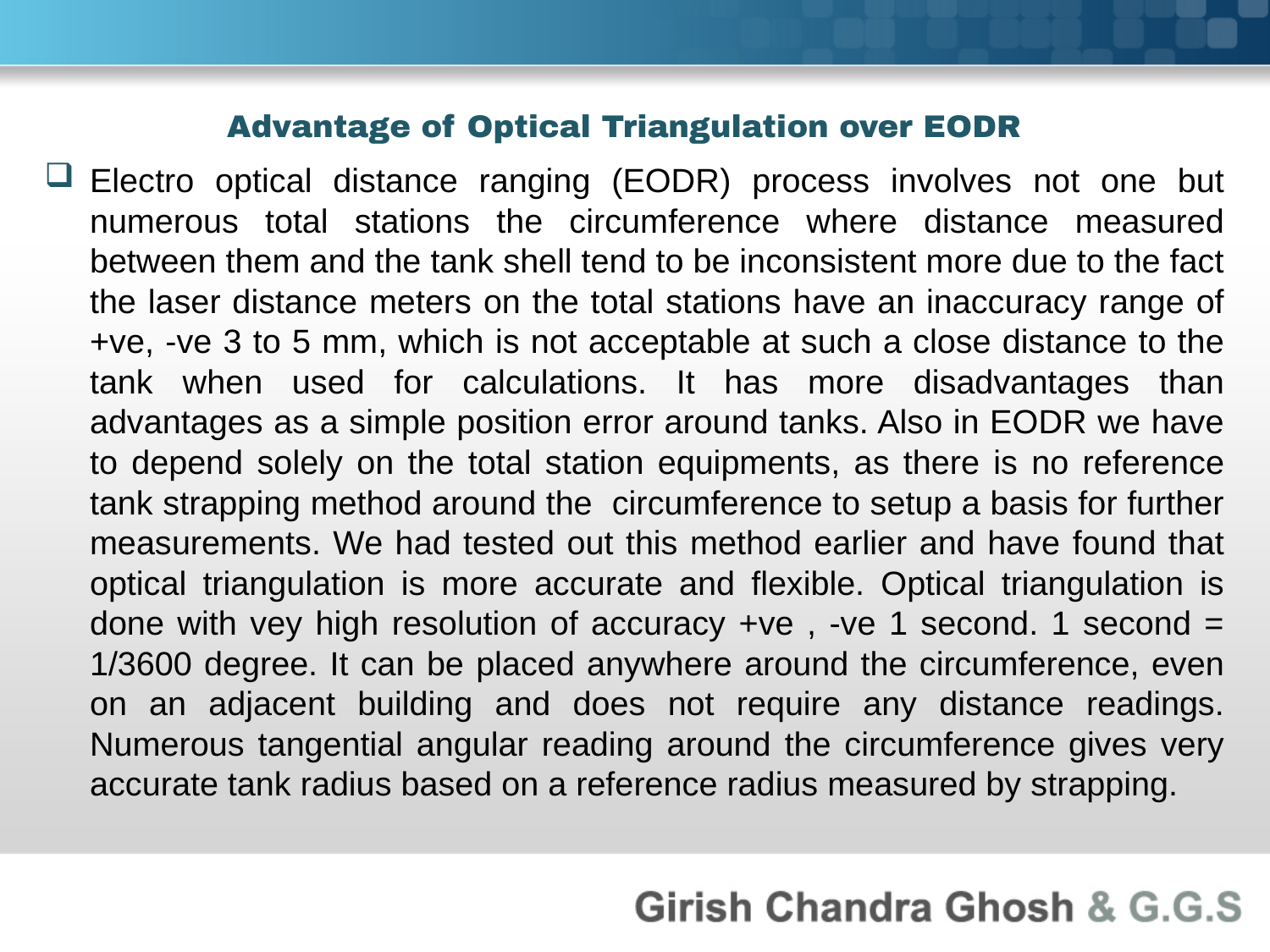

Advantage of Optical Triangulation over EODR
Electro optical distance ranging (EODR) process involves not one but numerous total stations the circumference where distance measured between them and the tank shell tend to be inconsistent more due to the fact the laser distance meters on the total stations have an inaccuracy range of +ve, -ve 3 to 5 mm, which is not acceptable at such a close distance to the tank when used for calculations. It has more disadvantages than advantages as a simple position error around tanks. Also in EODR we have to depend solely on the total station equipments, as there is no reference tank strapping method around the  circumference to setup a basis for further measurements. We had tested out this method earlier and have found that optical triangulation is more accurate and flexible. Optical triangulation is done with vey high resolution of accuracy +ve , -ve 1 second. 1 second = 1/3600 degree. It can be placed anywhere around the circumference, even on an adjacent building and does not require any distance readings. Numerous tangential angular reading around the circumference gives very accurate tank radius based on a reference radius measured by strapping.